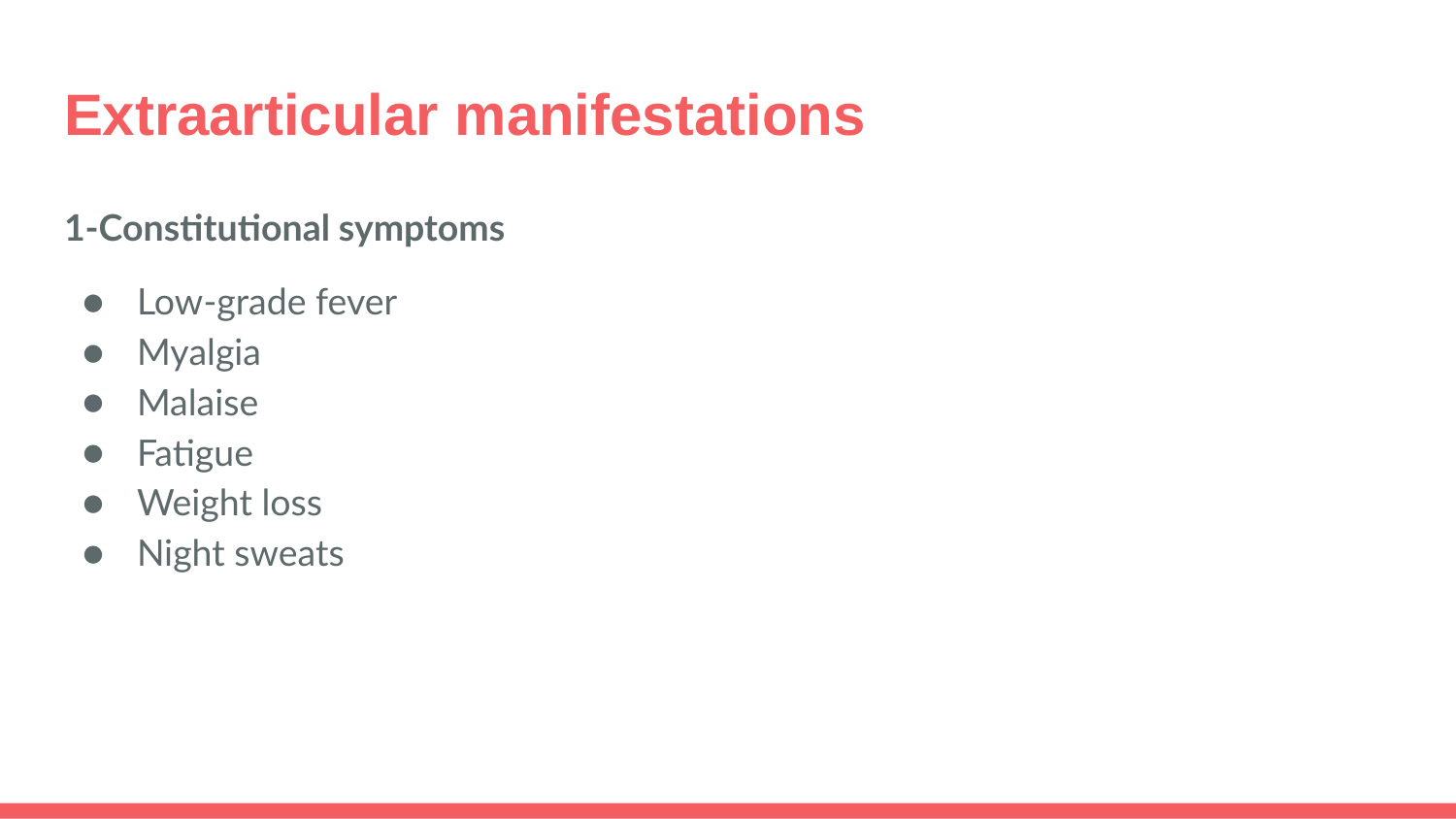

# Extraarticular manifestations

1-Constitutional symptoms
Low-grade fever
Myalgia
Malaise
Fatigue
Weight loss
Night sweats